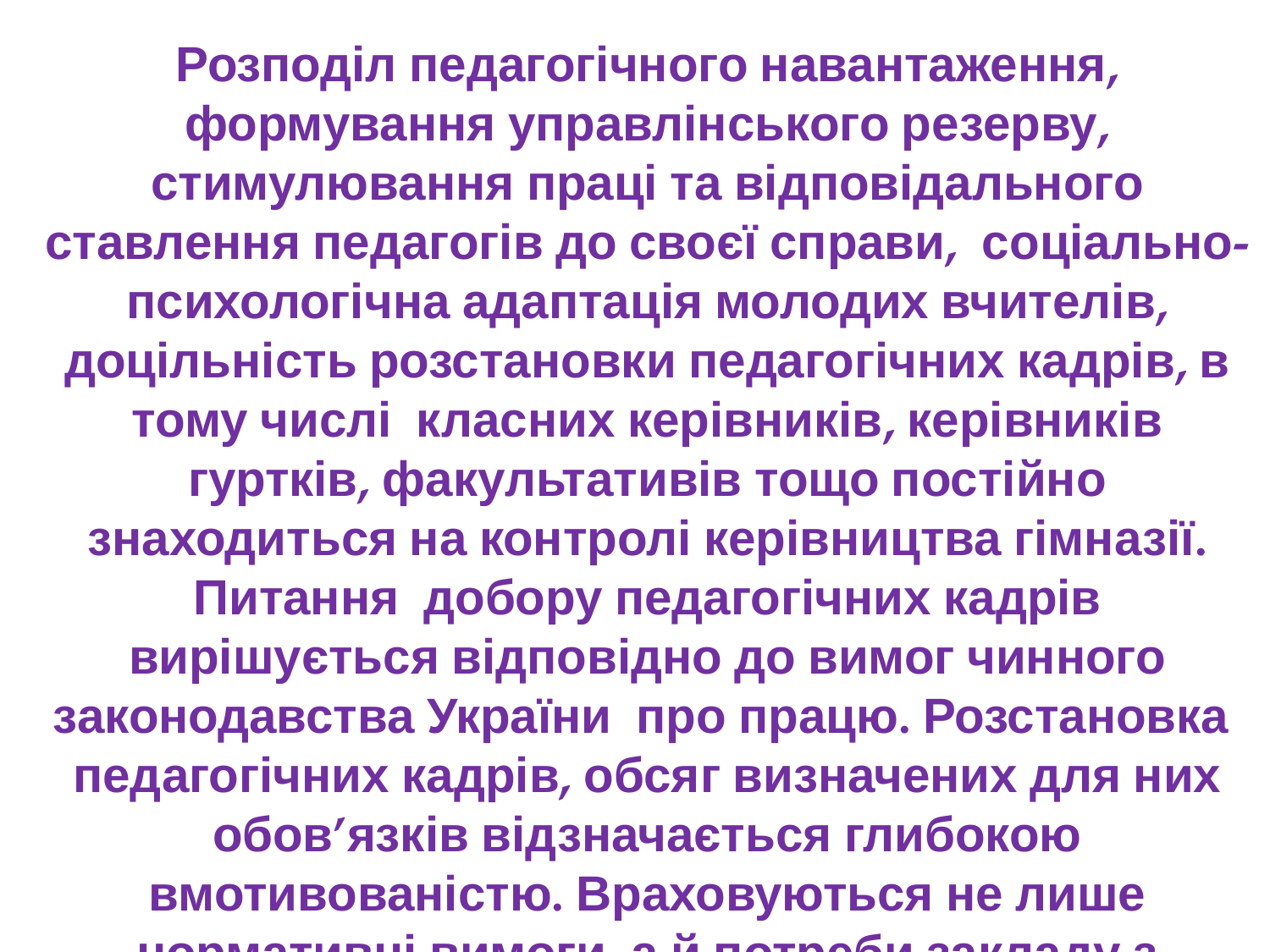

Розподіл педагогічного навантаження, формування управлінського резерву, стимулювання праці та відповідального ставлення педагогів до своєї справи,  соціально-психологічна адаптація молодих вчителів, доцільність розстановки педагогічних кадрів, в тому числі  класних керівників, керівників гуртків, факультативів тощо постійно знаходиться на контролі керівництва гімназії. Питання  добору педагогічних кадрів вирішується відповідно до вимог чинного законодавства України  про працю. Розстановка  педагогічних кадрів, обсяг визначених для них обов’язків відзначається глибокою вмотивованістю. Враховуються не лише нормативні вимоги, а й потреби закладу з врахуванням стратегії  розвитку та функціонування.